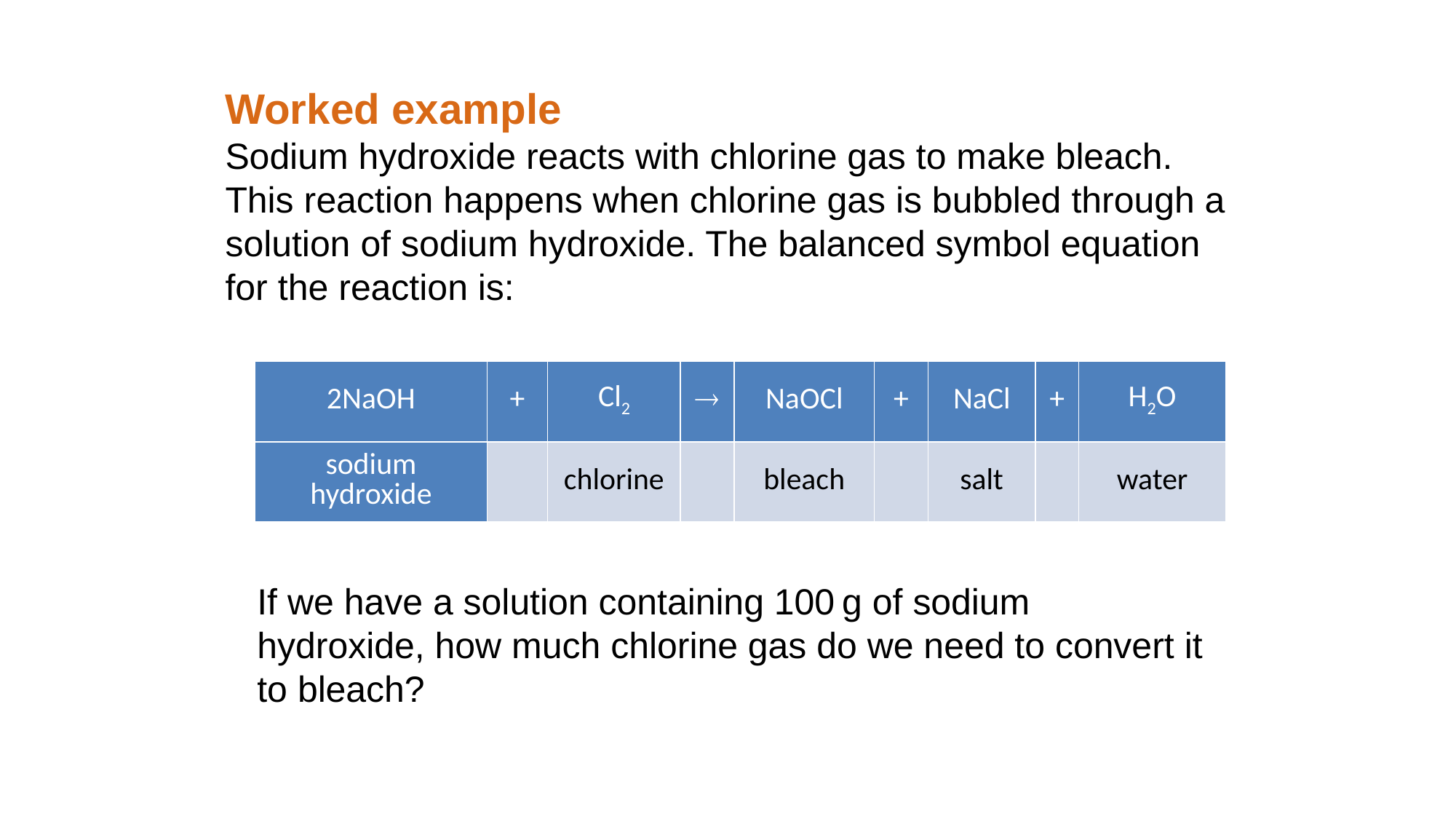

Worked example
Sodium hydroxide reacts with chlorine gas to make bleach. This reaction happens when chlorine gas is bubbled through a solution of sodium hydroxide. The balanced symbol equation for the reaction is:
| 2NaOH | + | Cl2 | → | NaOCl | + | NaCl | + | H2O |
| --- | --- | --- | --- | --- | --- | --- | --- | --- |
| sodium hydroxide |  | chlorine |  | bleach |  | salt |  | water |
If we have a solution containing 100 g of sodium hydroxide, how much chlorine gas do we need to convert it to bleach?